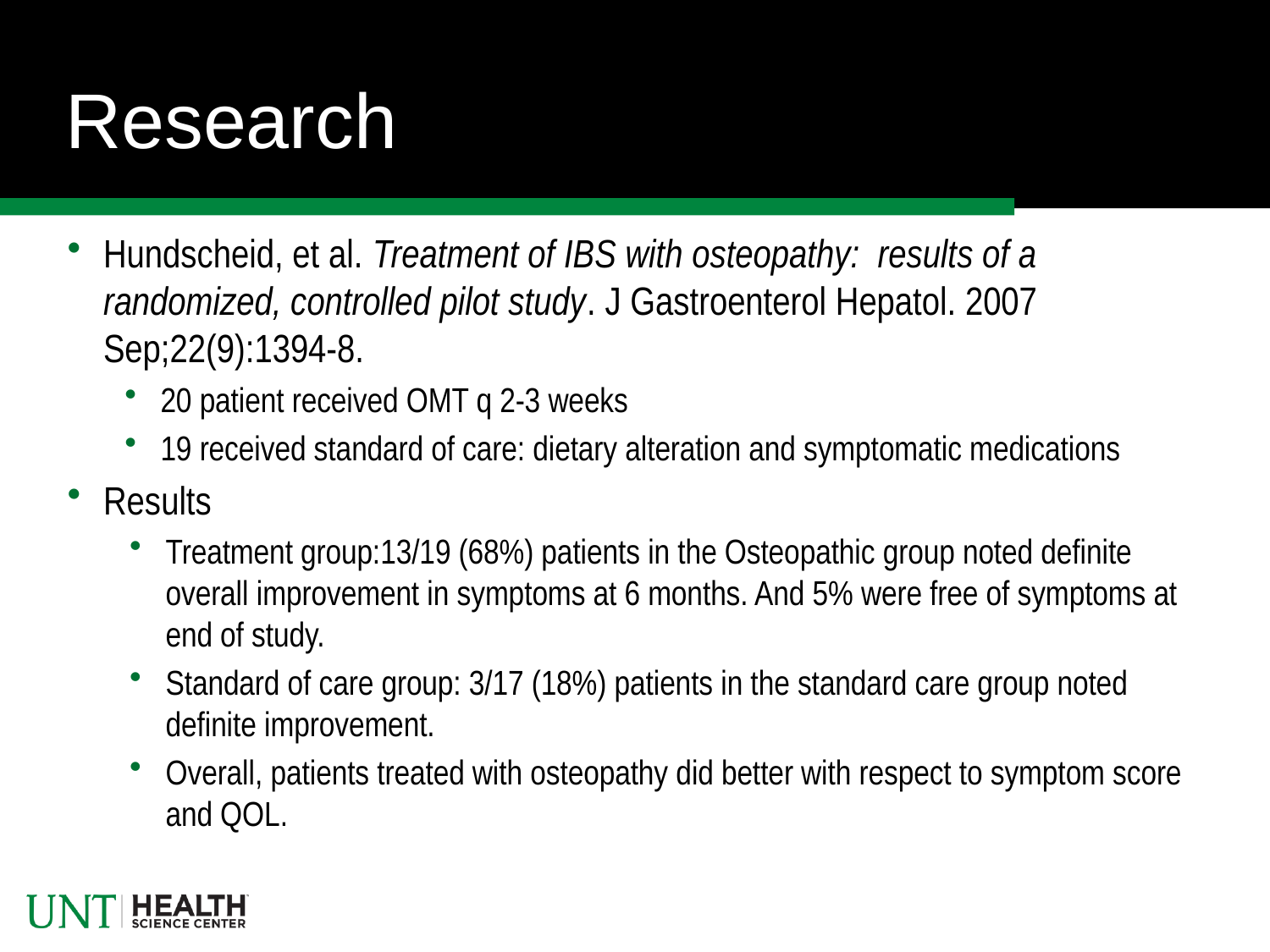

# Research
Hundscheid, et al. Treatment of IBS with osteopathy:  results of a randomized, controlled pilot study. J Gastroenterol Hepatol. 2007 Sep;22(9):1394-8.
20 patient received OMT q 2-3 weeks
19 received standard of care: dietary alteration and symptomatic medications
Results
Treatment group:13/19 (68%) patients in the Osteopathic group noted definite overall improvement in symptoms at 6 months. And 5% were free of symptoms at end of study.
Standard of care group: 3/17 (18%) patients in the standard care group noted definite improvement.
Overall, patients treated with osteopathy did better with respect to symptom score and QOL.